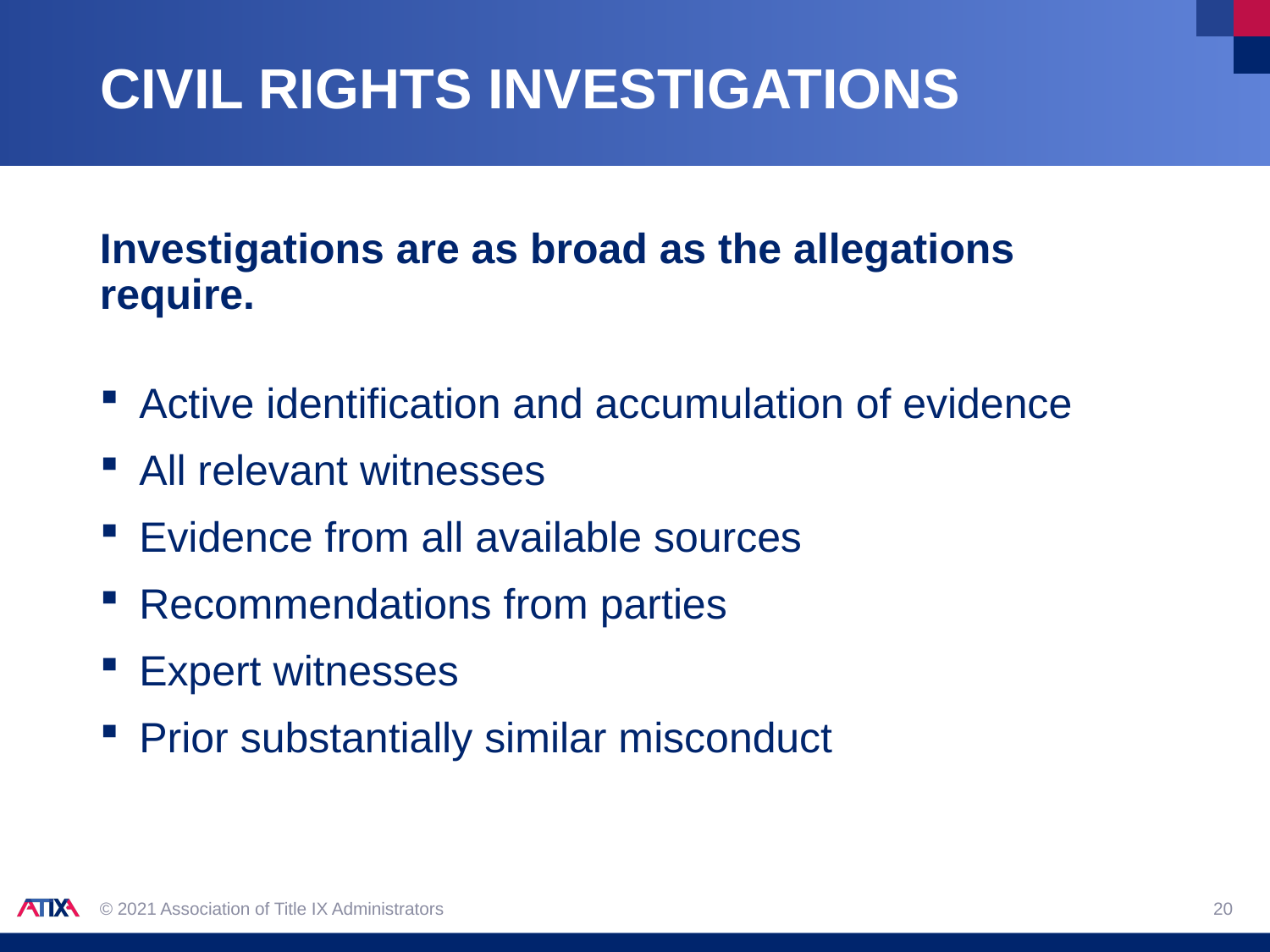

# Civil rights investigations
Investigations are as broad as the allegations require.
Active identification and accumulation of evidence
All relevant witnesses
Evidence from all available sources
Recommendations from parties
Expert witnesses
Prior substantially similar misconduct

20